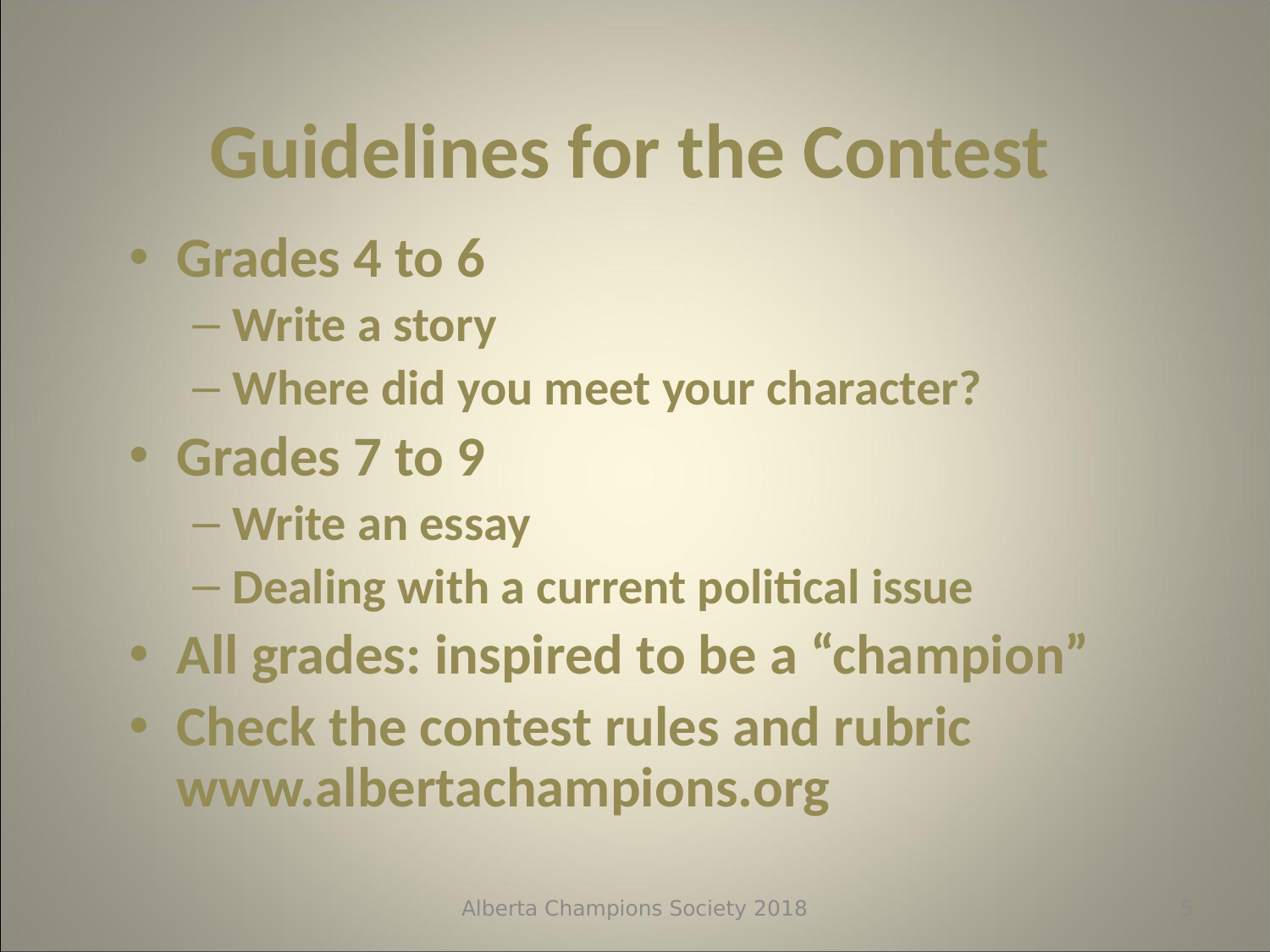

# Guidelines for the Contest
Grades 4 to 6
Write a story
Where did you meet your character?
Grades 7 to 9
Write an essay
Dealing with a current political issue
All grades: inspired to be a “champion”
Check the contest rules and rubric www.albertachampions.org

Alberta Champions Society 2018
5